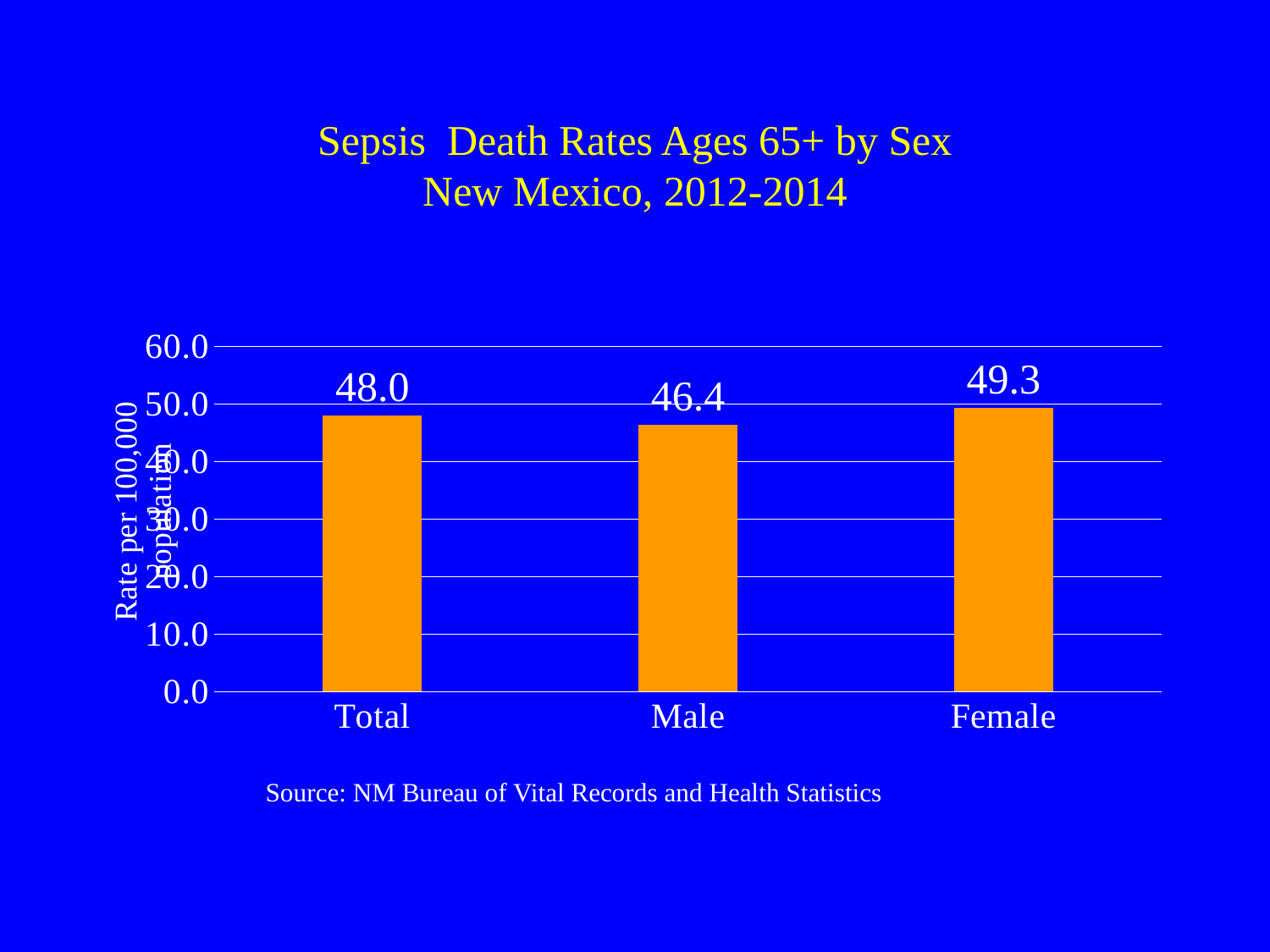

# Sepsis  Death Rates Ages 65+ by Sex New Mexico, 2012-2014

### Chart

| Category |  |
|---|---|
| Total | 48.0 |
| Male | 46.4 |
| Female | 49.3 |
Source: NM Bureau of Vital Records and Health Statistics